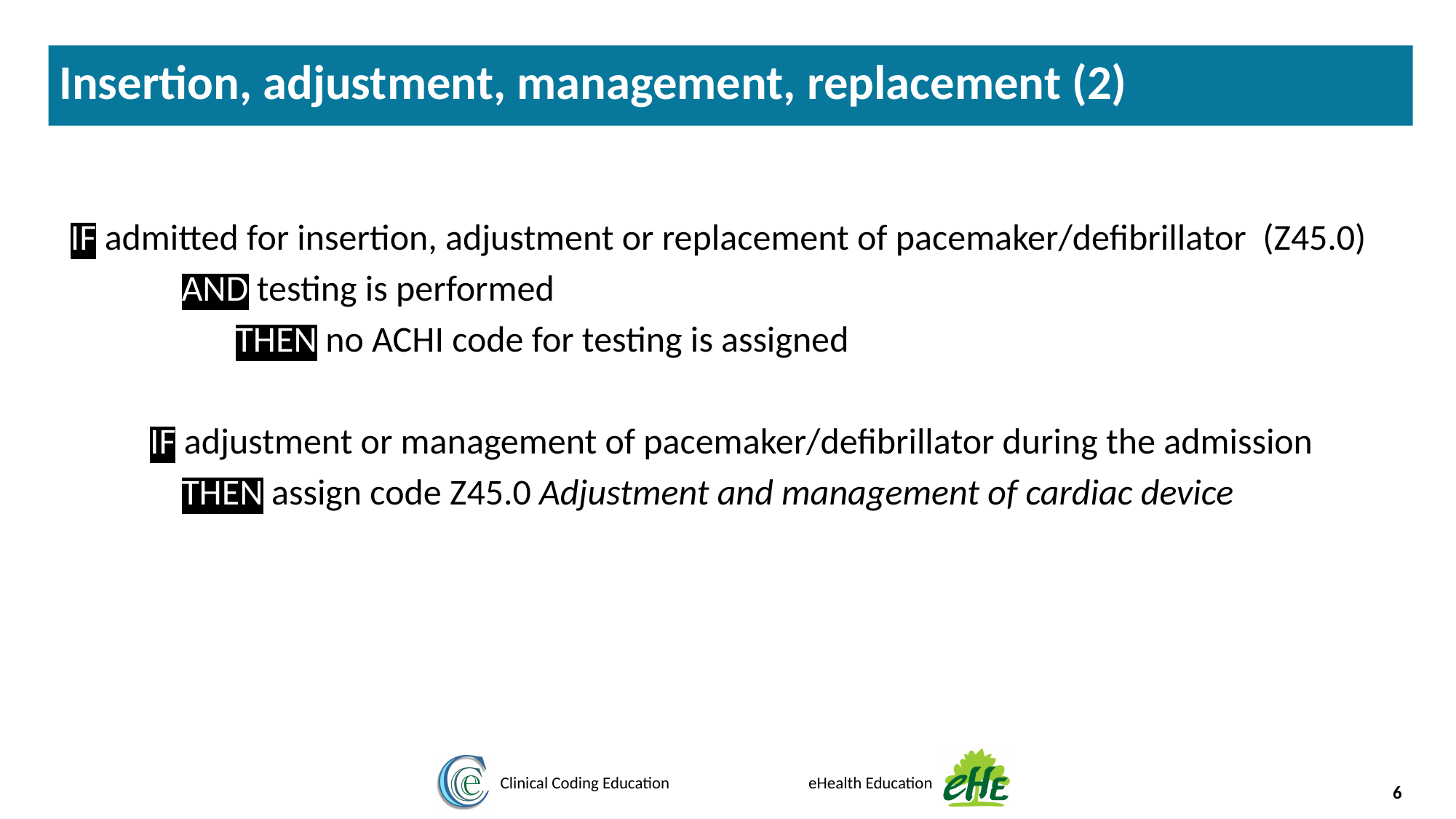

Insertion, adjustment, management, replacement (2)
 IF admitted for insertion, adjustment or replacement of pacemaker/defibrillator  (Z45.0)
AND testing is performed
THEN no ACHI code for testing is assigned

IF adjustment or management of pacemaker/defibrillator during the admission
THEN assign code Z45.0 Adjustment and management of cardiac device
6